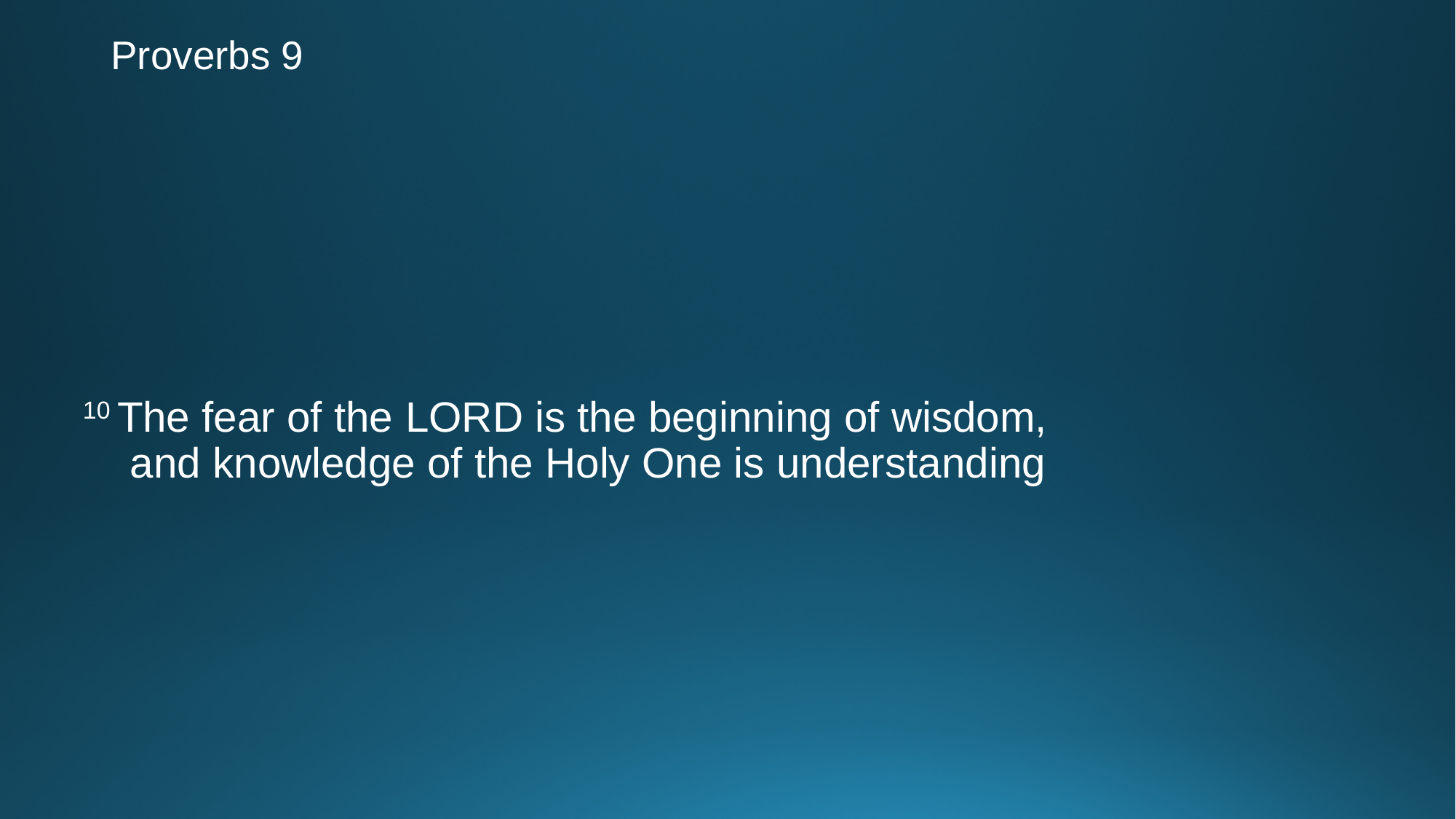

# Proverbs 9
10 The fear of the Lord is the beginning of wisdom,
    and knowledge of the Holy One is understanding